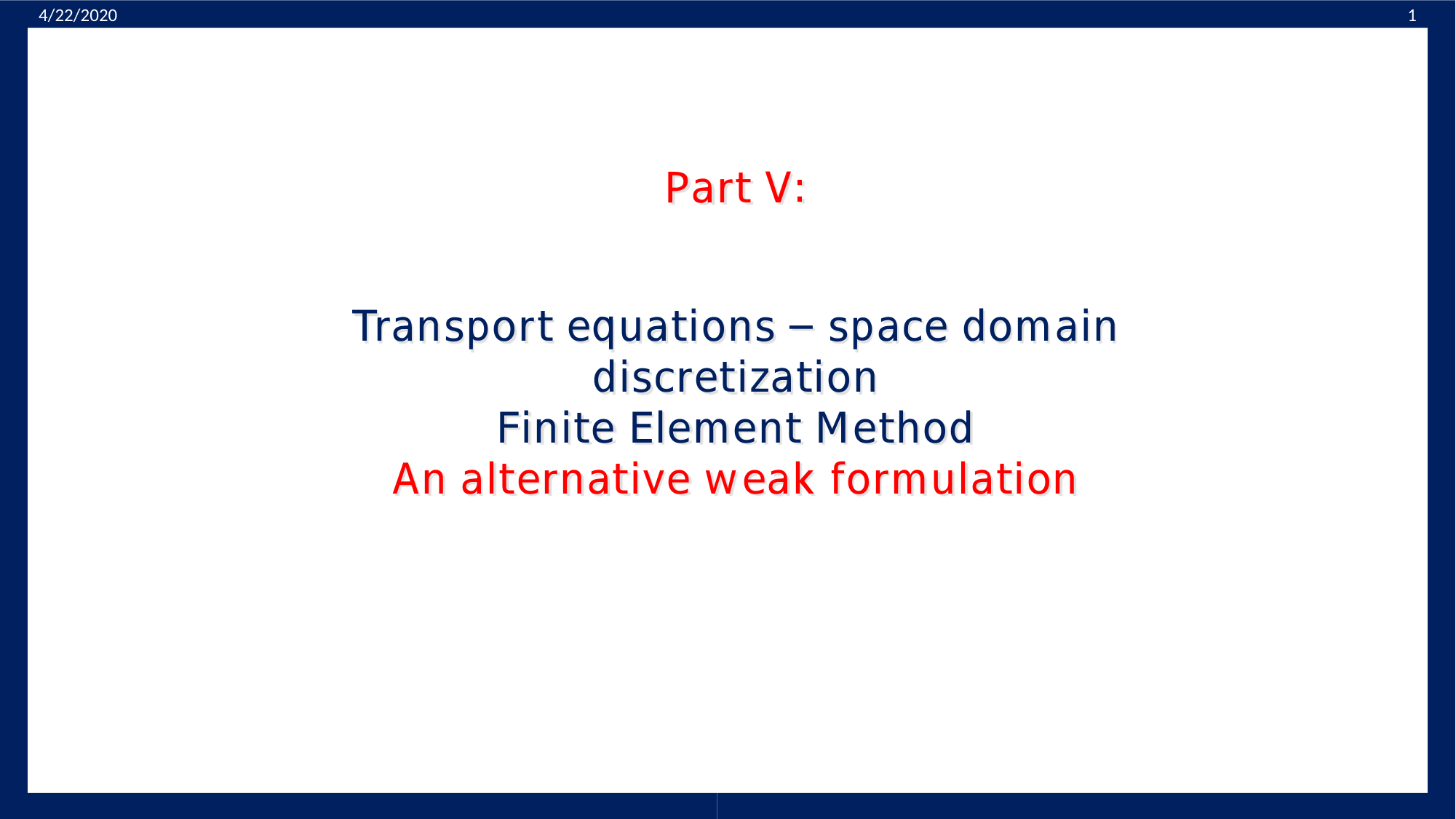

4/22/2020
1
Part V:

Transport equations – space domain discretization
Finite Element Method
An alternative weak formulation